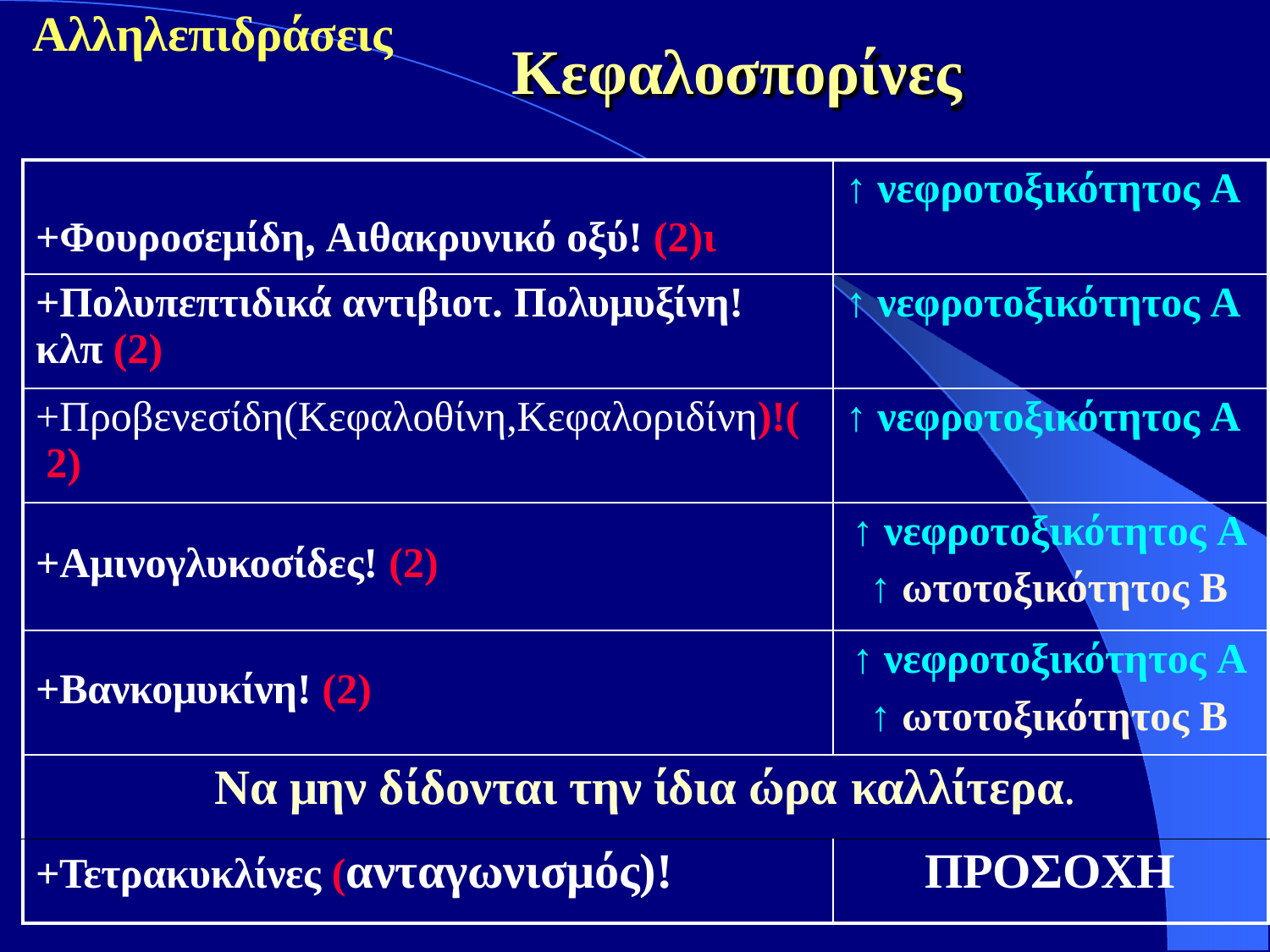

# Aλληλεπιδράσεις

Κεφαλοσπορίνες
| +Φουροσεμίδη, Αιθακρυνικό οξύ! (2)ι | ↑ νεφροτοξικότητος Α |
| --- | --- |
| +Πολυπεπτιδικά αντιβιοτ. Πολυμυξίνη! κλπ (2) | ↑ νεφροτοξικότητος Α |
| +Προβενεσίδη(Κεφαλοθίνη,Κεφαλοριδίνη)!( 2) | ↑ νεφροτοξικότητος Α |
| +Αμινογλυκοσίδες! (2) | ↑ νεφροτοξικότητος Α ↑ ωτοτοξικότητος Β |
| +Βανκομυκίνη! (2) | ↑ νεφροτοξικότητος Α ↑ ωτοτοξικότητος Β |
| Να μην δίδονται την ίδια ώρα καλλίτερα. |  |
| +Τετρακυκλίνες (ανταγωνισμός)! | ΠΡΟΣΟΧΗ |